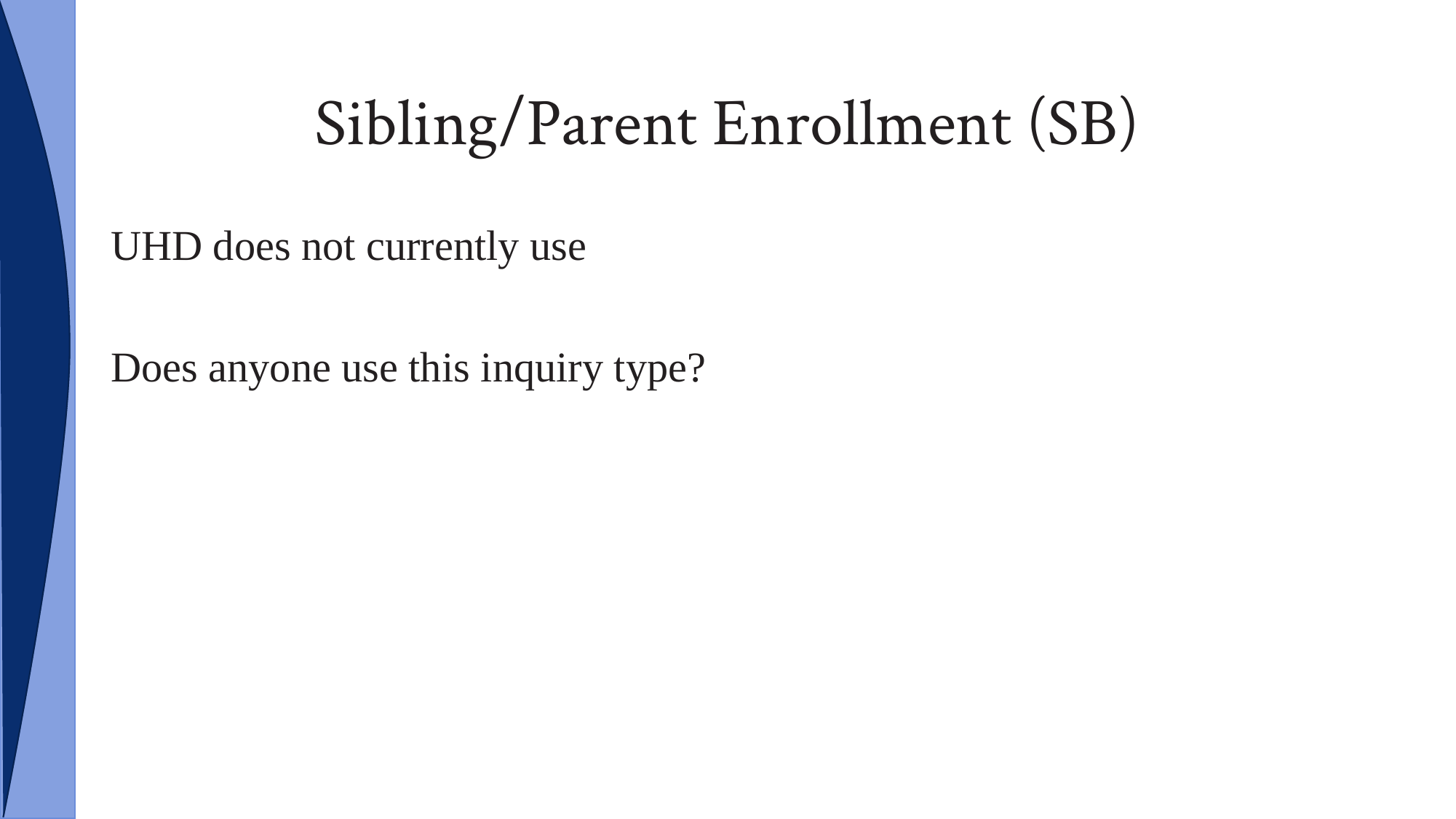

# Sibling/Parent Enrollment (SB)
UHD does not currently use

Does anyone use this inquiry type?